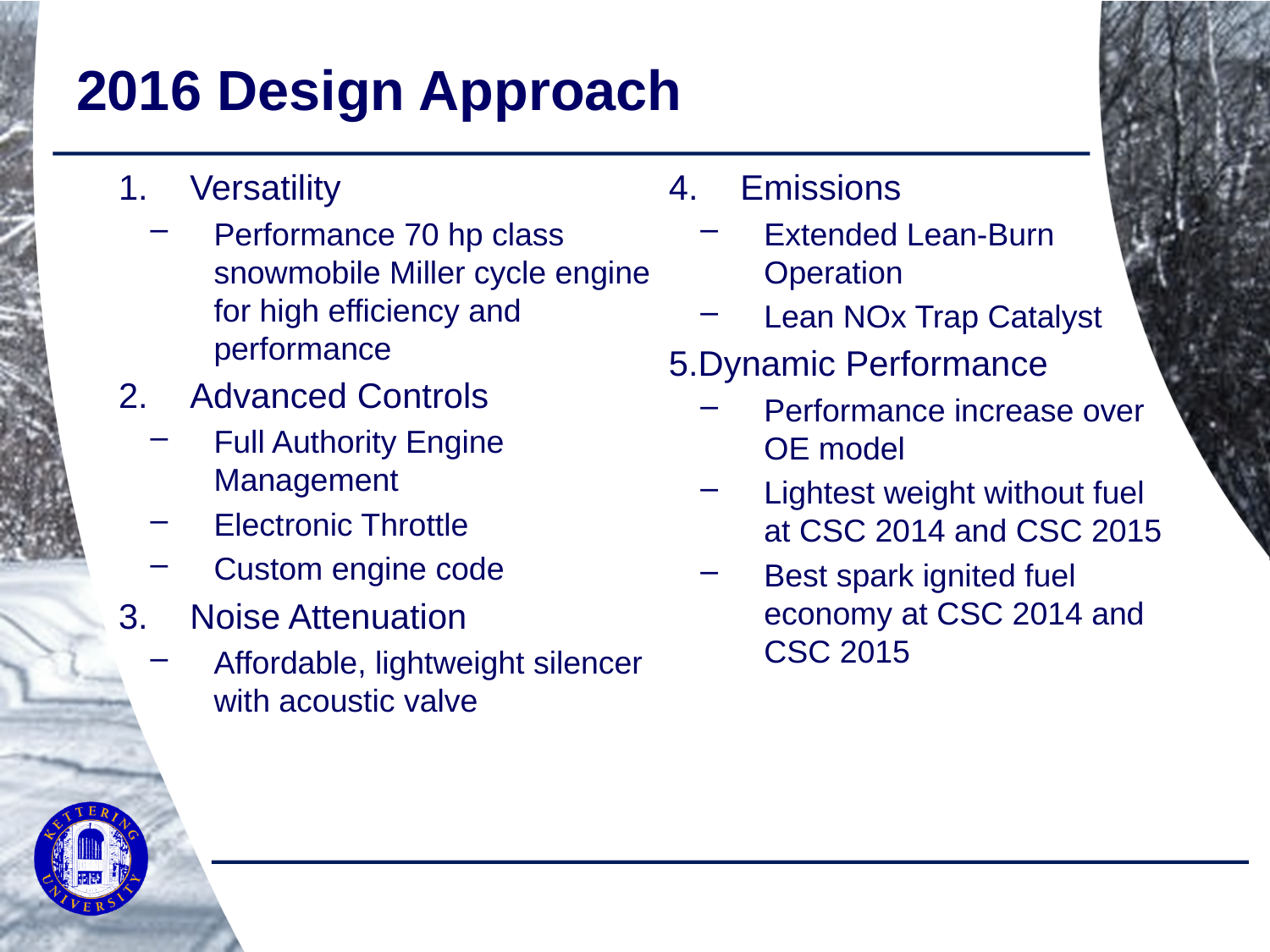

# 2016 Design Approach
Versatility
Performance 70 hp class snowmobile Miller cycle engine for high efficiency and performance
Advanced Controls
Full Authority Engine Management
Electronic Throttle
Custom engine code
Noise Attenuation
Affordable, lightweight silencer with acoustic valve
Emissions
Extended Lean-Burn Operation
Lean NOx Trap Catalyst
Dynamic Performance
Performance increase over OE model
Lightest weight without fuel at CSC 2014 and CSC 2015
Best spark ignited fuel economy at CSC 2014 and CSC 2015